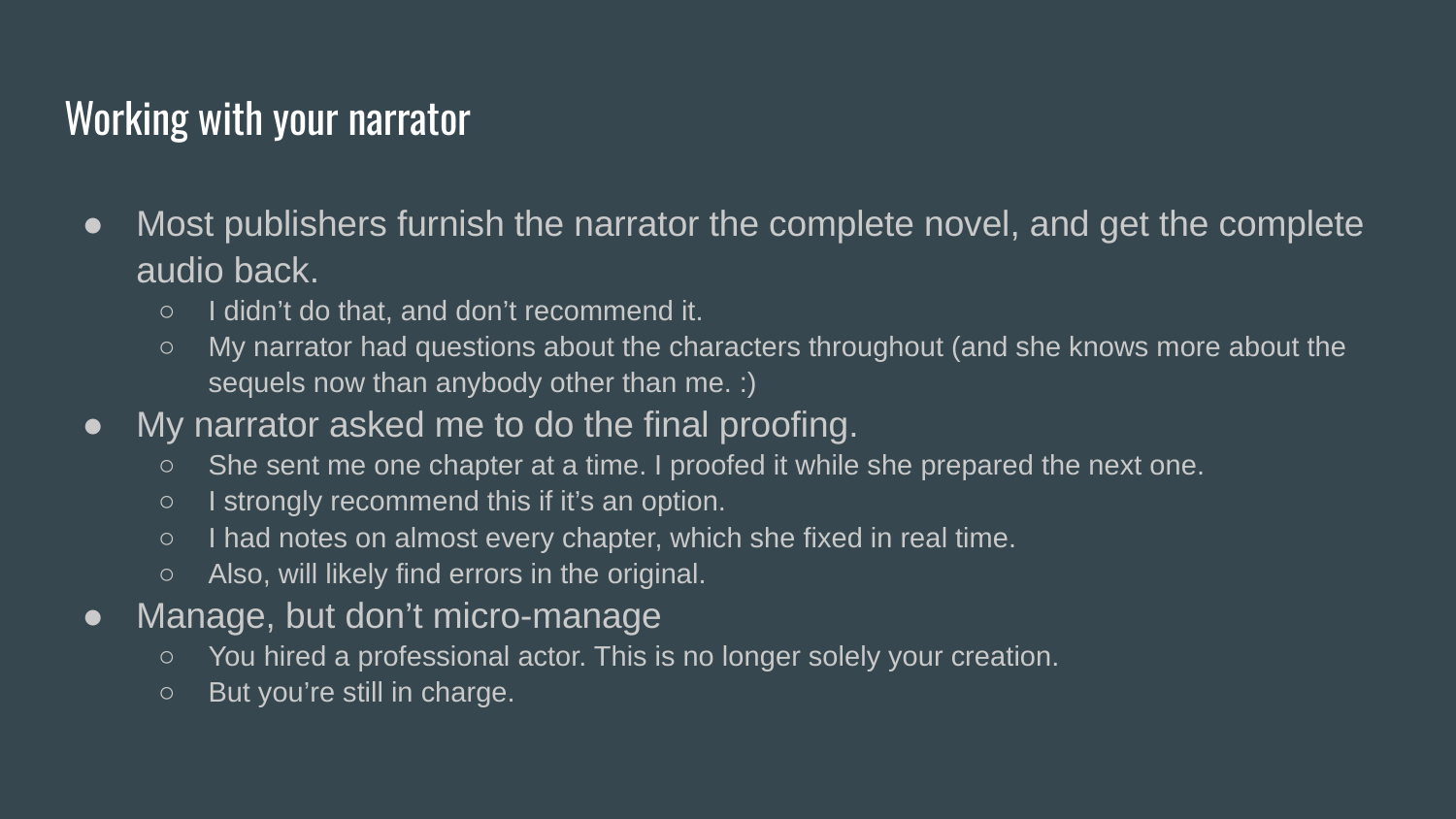

# Working with your narrator
Most publishers furnish the narrator the complete novel, and get the complete audio back.
I didn’t do that, and don’t recommend it.
My narrator had questions about the characters throughout (and she knows more about the sequels now than anybody other than me. :)
My narrator asked me to do the final proofing.
She sent me one chapter at a time. I proofed it while she prepared the next one.
I strongly recommend this if it’s an option.
I had notes on almost every chapter, which she fixed in real time.
Also, will likely find errors in the original.
Manage, but don’t micro-manage
You hired a professional actor. This is no longer solely your creation.
But you’re still in charge.